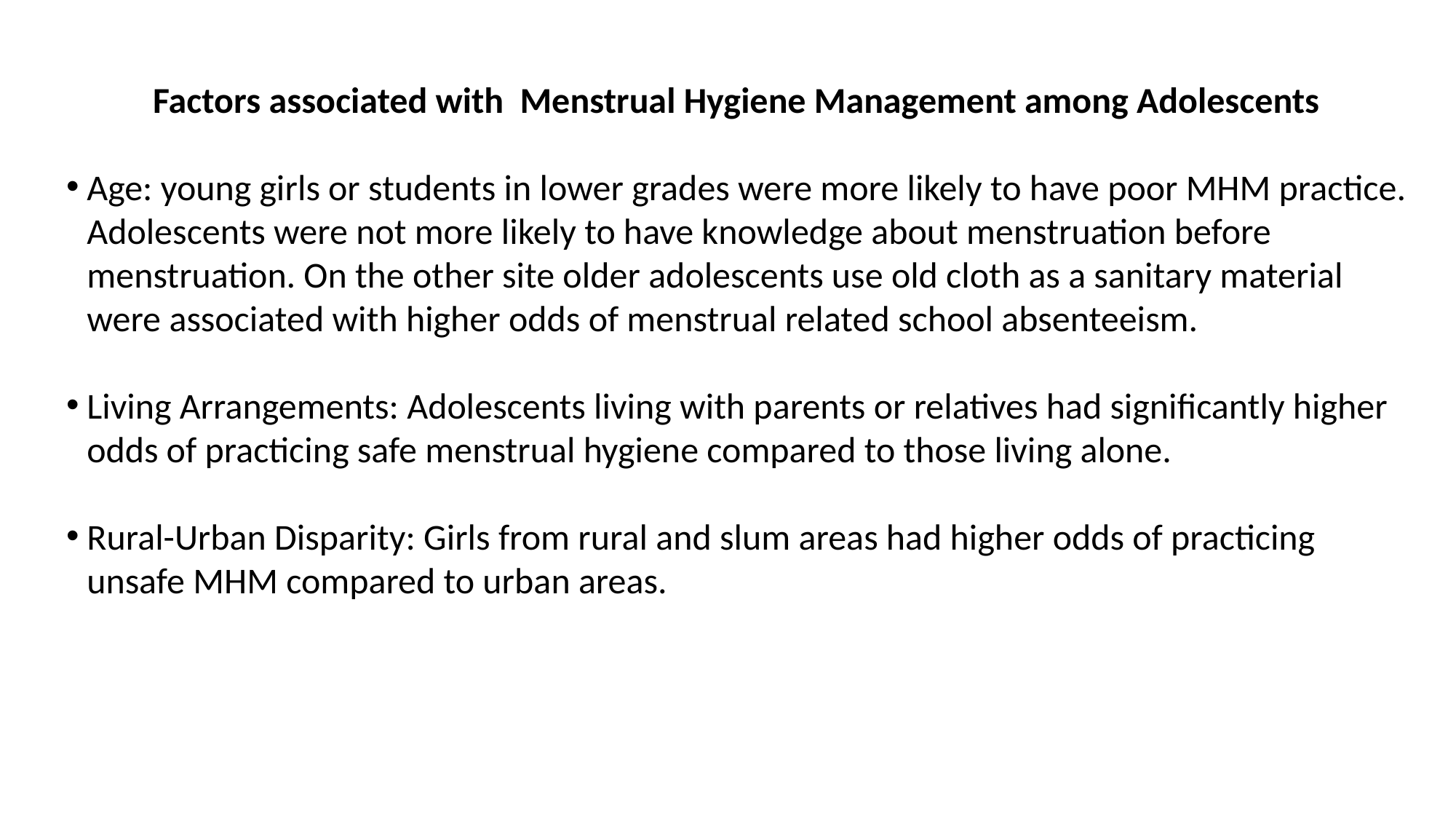

Factors associated with  Menstrual Hygiene Management among Adolescents

Age: young girls or students in lower grades were more likely to have poor MHM practice. Adolescents were not more likely to have knowledge about menstruation before menstruation. On the other site older adolescents use old cloth as a sanitary material were associated with higher odds of menstrual related school absenteeism.

Living Arrangements: Adolescents living with parents or relatives had significantly higher odds of practicing safe menstrual hygiene compared to those living alone.

Rural-Urban Disparity: Girls from rural and slum areas had higher odds of practicing unsafe MHM compared to urban areas.